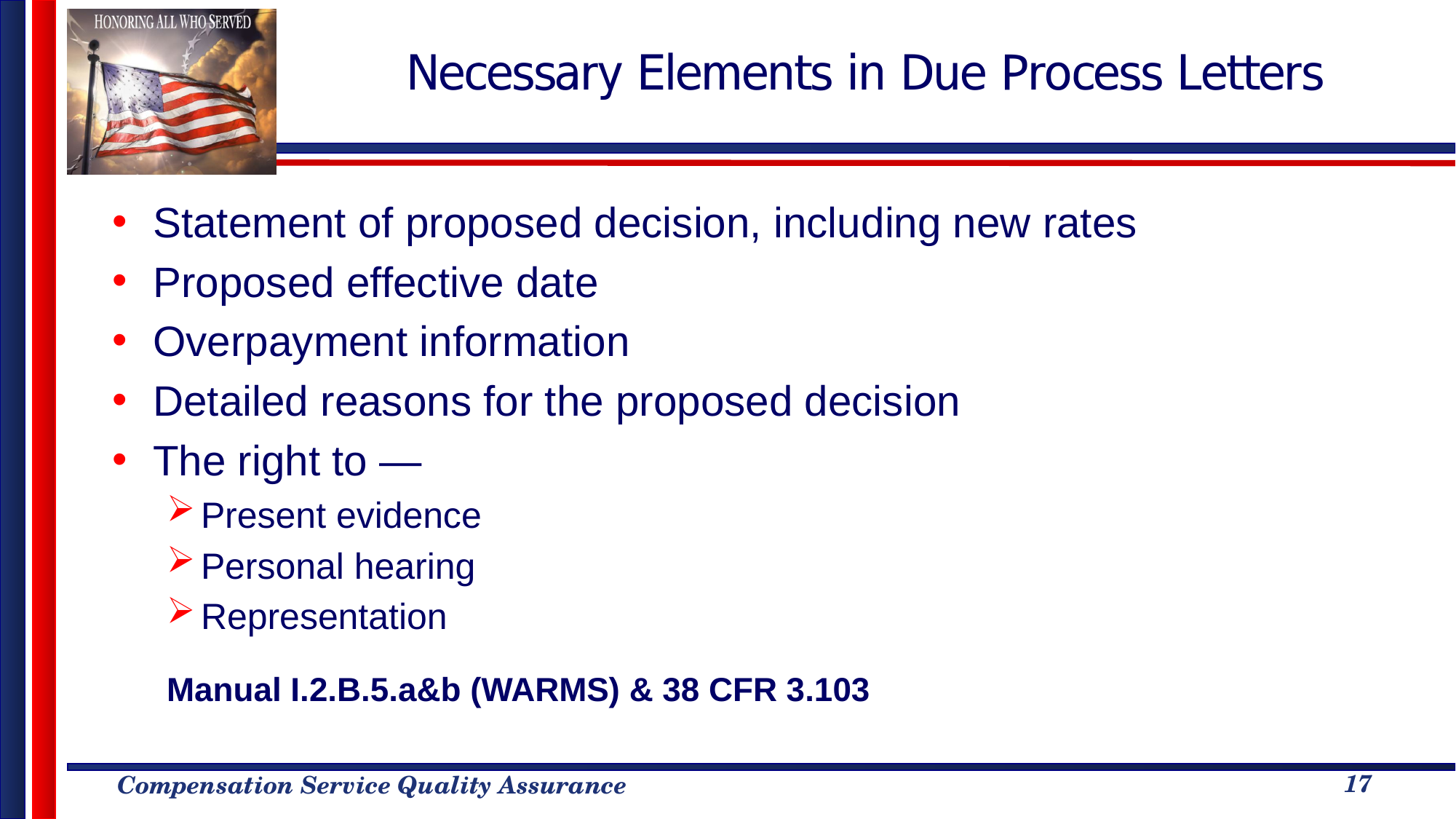

# Necessary Elements in Due Process Letters
Statement of proposed decision, including new rates
Proposed effective date
Overpayment information
Detailed reasons for the proposed decision
The right to —
Present evidence
Personal hearing
Representation
Manual I.2.B.5.a&b (WARMS) & 38 CFR 3.103

17